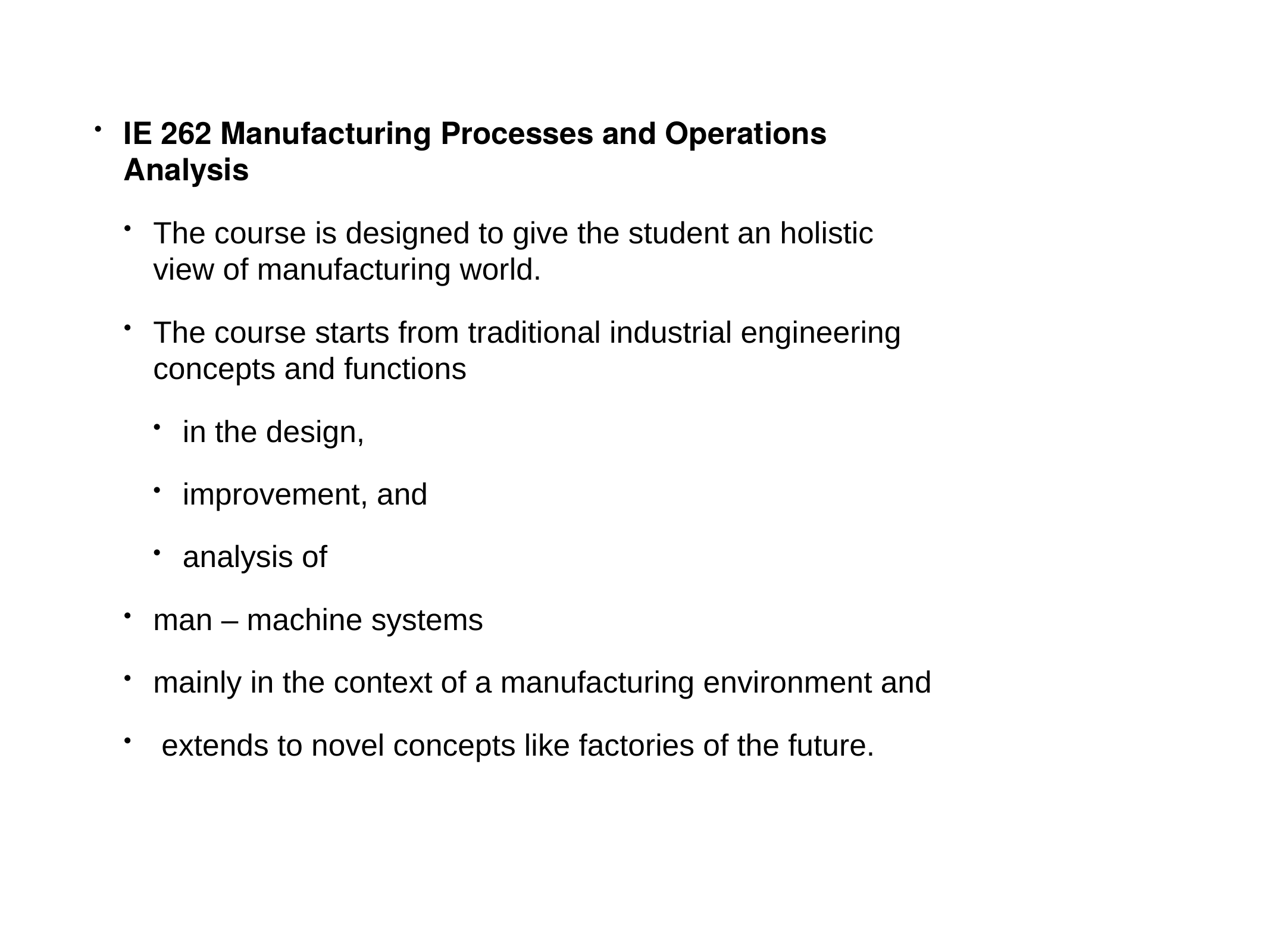

IE 262 Manufacturing Processes and Operations Analysis
The course is designed to give the student an holistic view of manufacturing world.
The course starts from traditional industrial engineering concepts and functions
in the design,
improvement, and
analysis of
man – machine systems
mainly in the context of a manufacturing environment and
 extends to novel concepts like factories of the future.